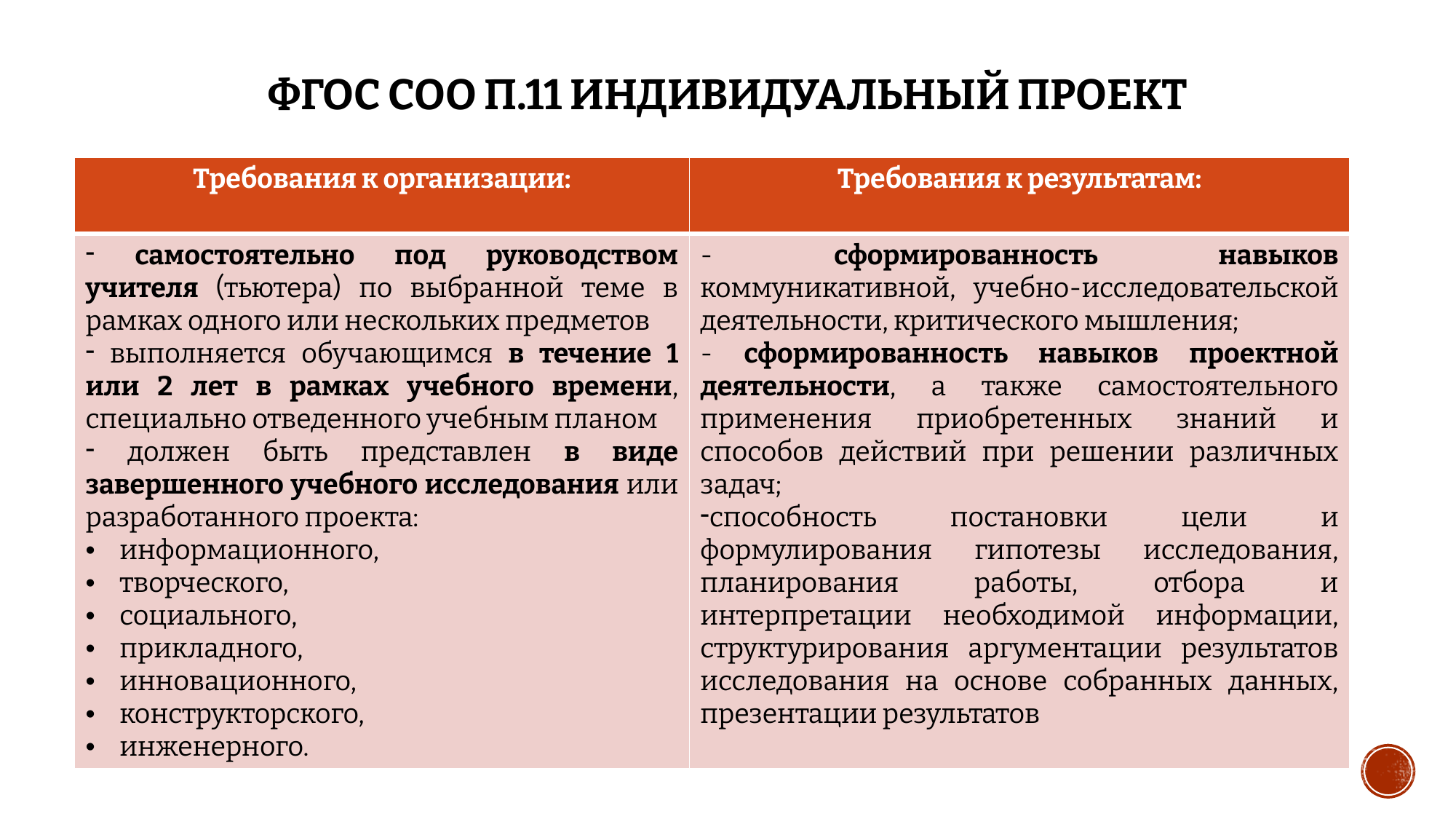

# ФГОС СОО п.11 Индивидуальный проект
| Требования к организации: | Требования к результатам: |
| --- | --- |
| самостоятельно под руководством учителя (тьютера) по выбранной теме в рамках одного или нескольких предметов выполняется обучающимся в течение 1 или 2 лет в рамках учебного времени, специально отведенного учебным планом должен быть представлен в виде завершенного учебного исследования или разработанного проекта: информационного, творческого, социального, прикладного, инновационного, конструкторского, инженерного. | - сформированность навыков коммуникативной, учебно-исследовательской деятельности, критического мышления; - сформированность навыков проектной деятельности, а также самостоятельного применения приобретенных знаний и способов действий при решении различных задач; способность постановки цели и формулирования гипотезы исследования, планирования работы, отбора и интерпретации необходимой информации, структурирования аргументации результатов исследования на основе собранных данных, презентации результатов |